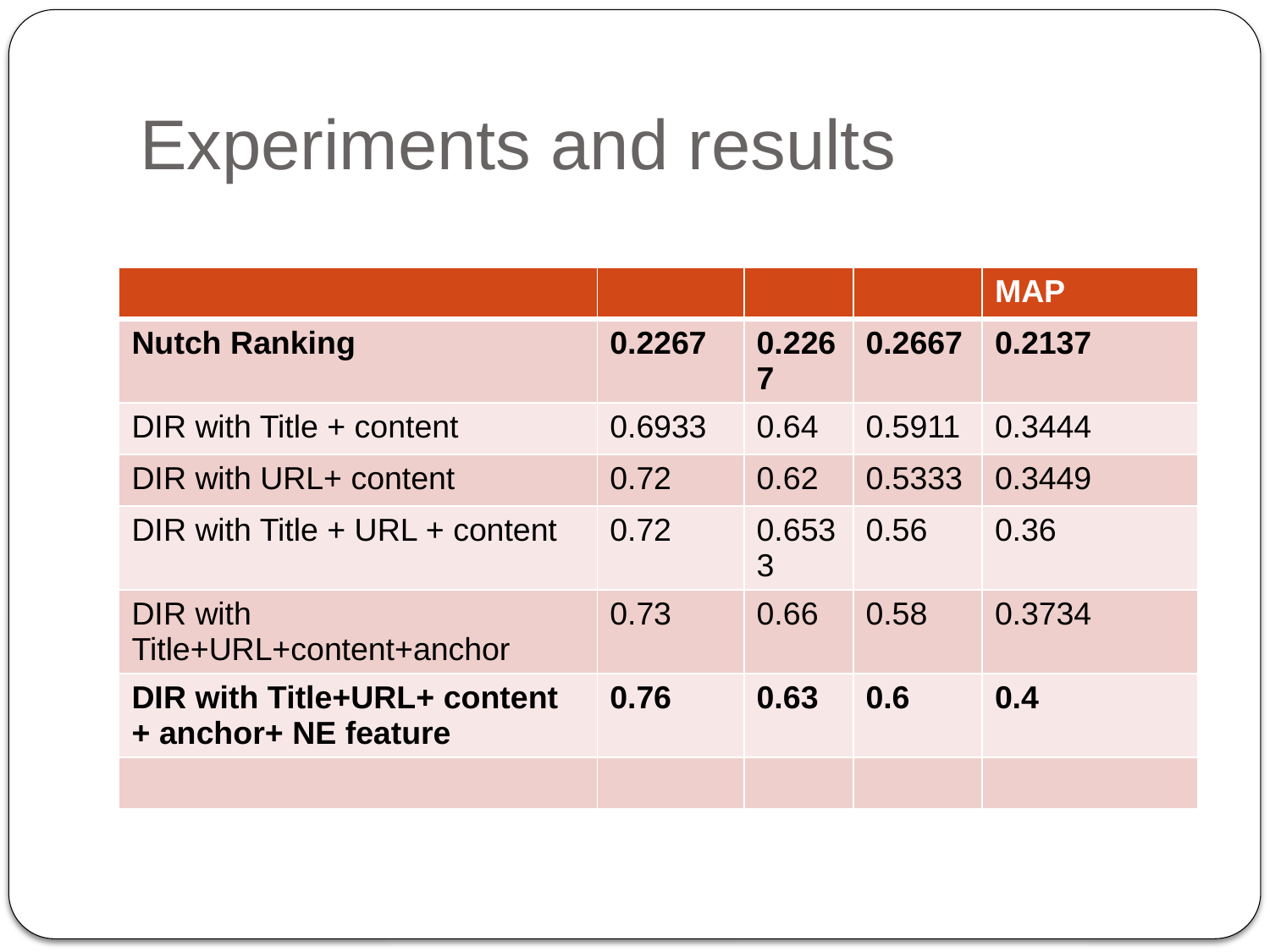

# Experiments and results
|  |  |  |  | MAP |
| --- | --- | --- | --- | --- |
| Nutch Ranking | 0.2267 | 0.2267 | 0.2667 | 0.2137 |
| DIR with Title + content | 0.6933 | 0.64 | 0.5911 | 0.3444 |
| DIR with URL+ content | 0.72 | 0.62 | 0.5333 | 0.3449 |
| DIR with Title + URL + content | 0.72 | 0.6533 | 0.56 | 0.36 |
| DIR with Title+URL+content+anchor | 0.73 | 0.66 | 0.58 | 0.3734 |
| DIR with Title+URL+ content + anchor+ NE feature | 0.76 | 0.63 | 0.6 | 0.4 |
|  |  |  |  |  |